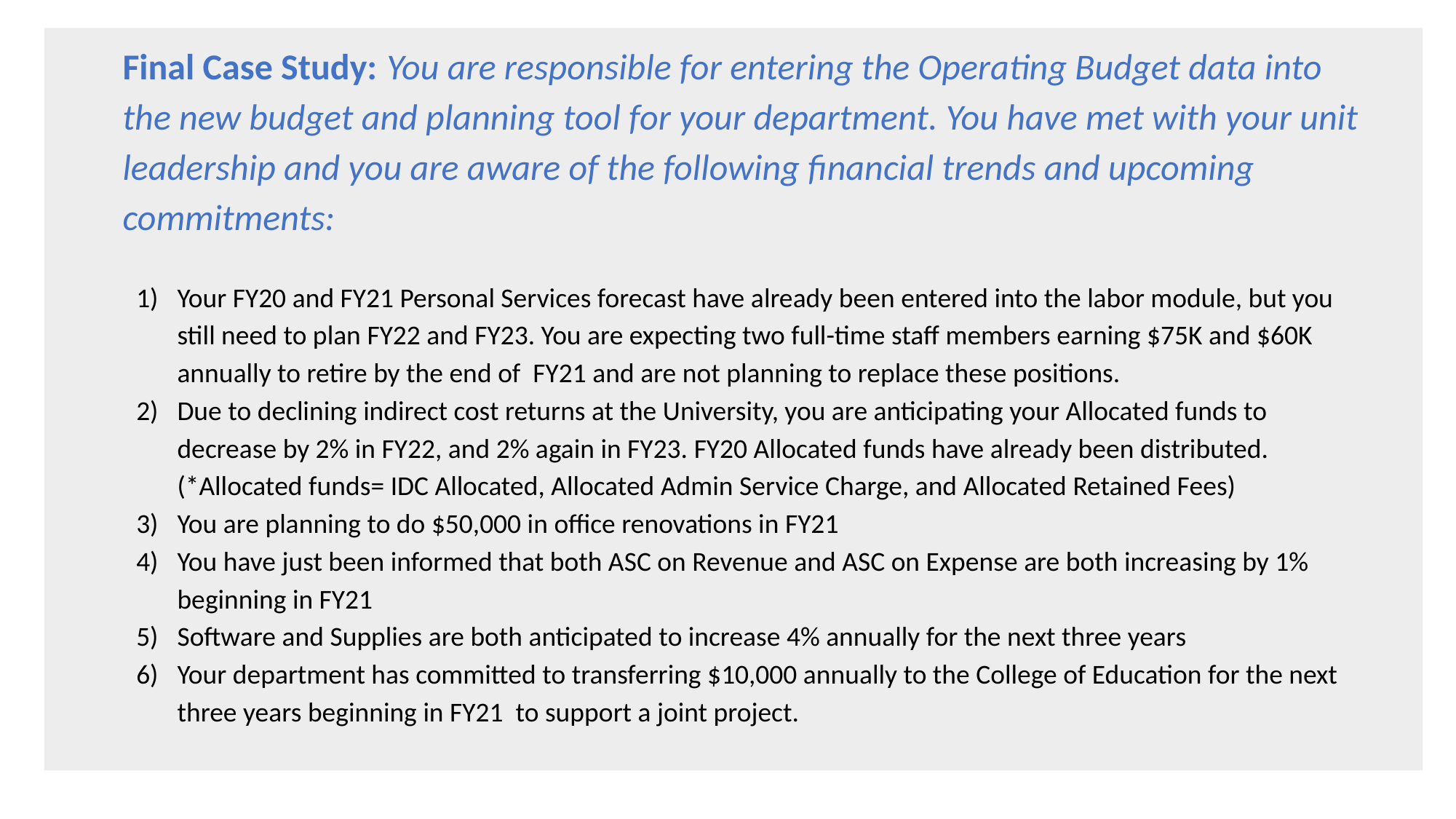

Final Case Study:  You are responsible for entering the Operating Budget data into the new budget and planning tool for your department. You have met with your unit leadership and you are aware of the following financial trends and upcoming commitments:

Your FY20 and FY21 Personal Services forecast have already been entered into the labor module, but you still need to plan FY22 and FY23. You are expecting two full-time staff members earning $75K and $60K annually to retire by the end of  FY21 and are not planning to replace these positions.
Due to declining indirect cost returns at the University, you are anticipating your Allocated funds to decrease by 2% in FY22, and 2% again in FY23. FY20 Allocated funds have already been distributed. (*Allocated funds= IDC Allocated, Allocated Admin Service Charge, and Allocated Retained Fees)
You are planning to do $50,000 in office renovations in FY21
You have just been informed that both ASC on Revenue and ASC on Expense are both increasing by 1% beginning in FY21
Software and Supplies are both anticipated to increase 4% annually for the next three years
Your department has committed to transferring $10,000 annually to the College of Education for the next three years beginning in FY21  to support a joint project.